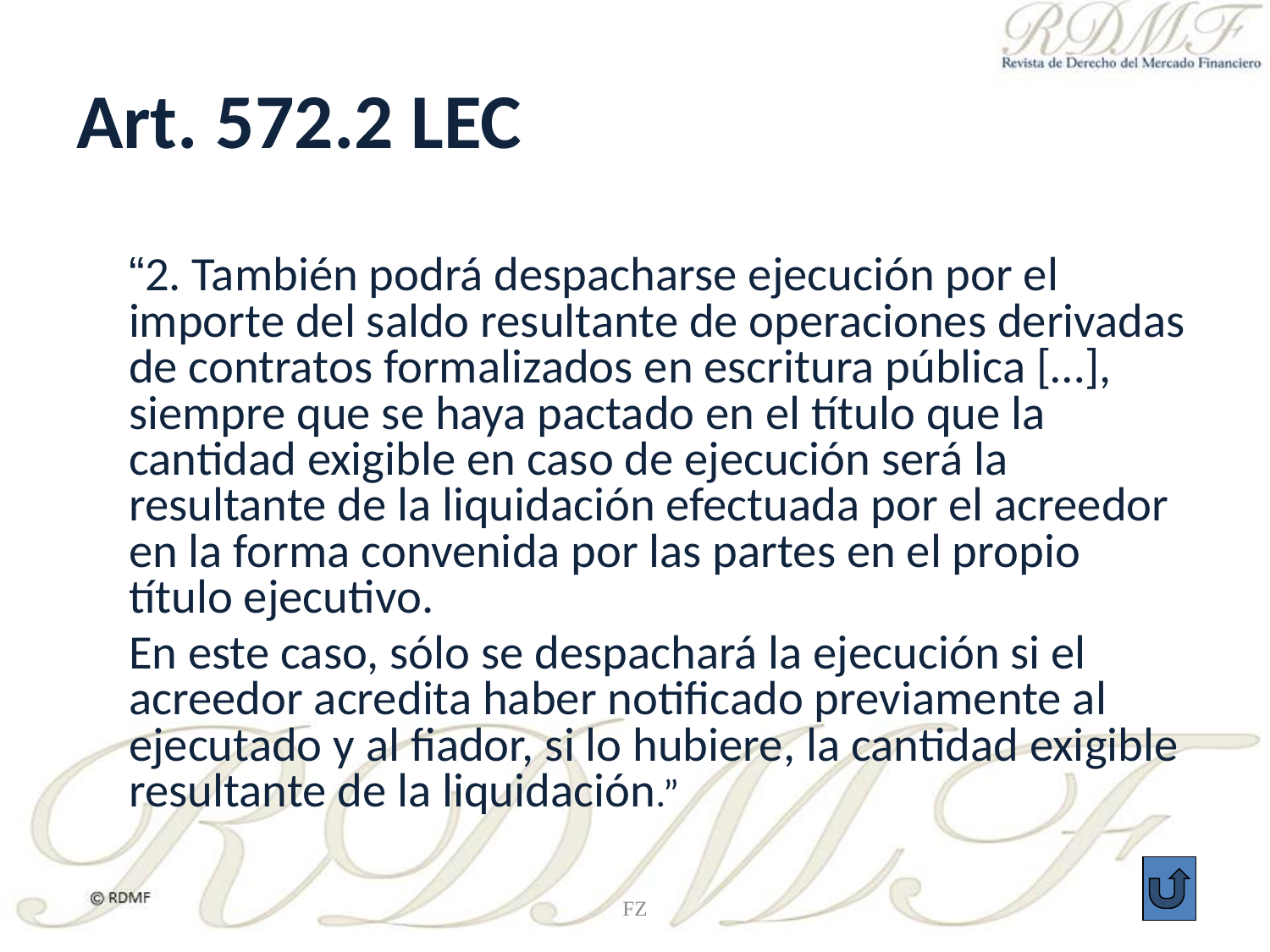

# Art. 572.2 LEC
	“2. También podrá despacharse ejecución por el importe del saldo resultante de operaciones derivadas de contratos formalizados en escritura pública […], siempre que se haya pactado en el título que la cantidad exigible en caso de ejecución será la resultante de la liquidación efectuada por el acreedor en la forma convenida por las partes en el propio título ejecutivo.
	En este caso, sólo se despachará la ejecución si el acreedor acredita haber notificado previamente al ejecutado y al fiador, si lo hubiere, la cantidad exigible resultante de la liquidación.”

FZ
33